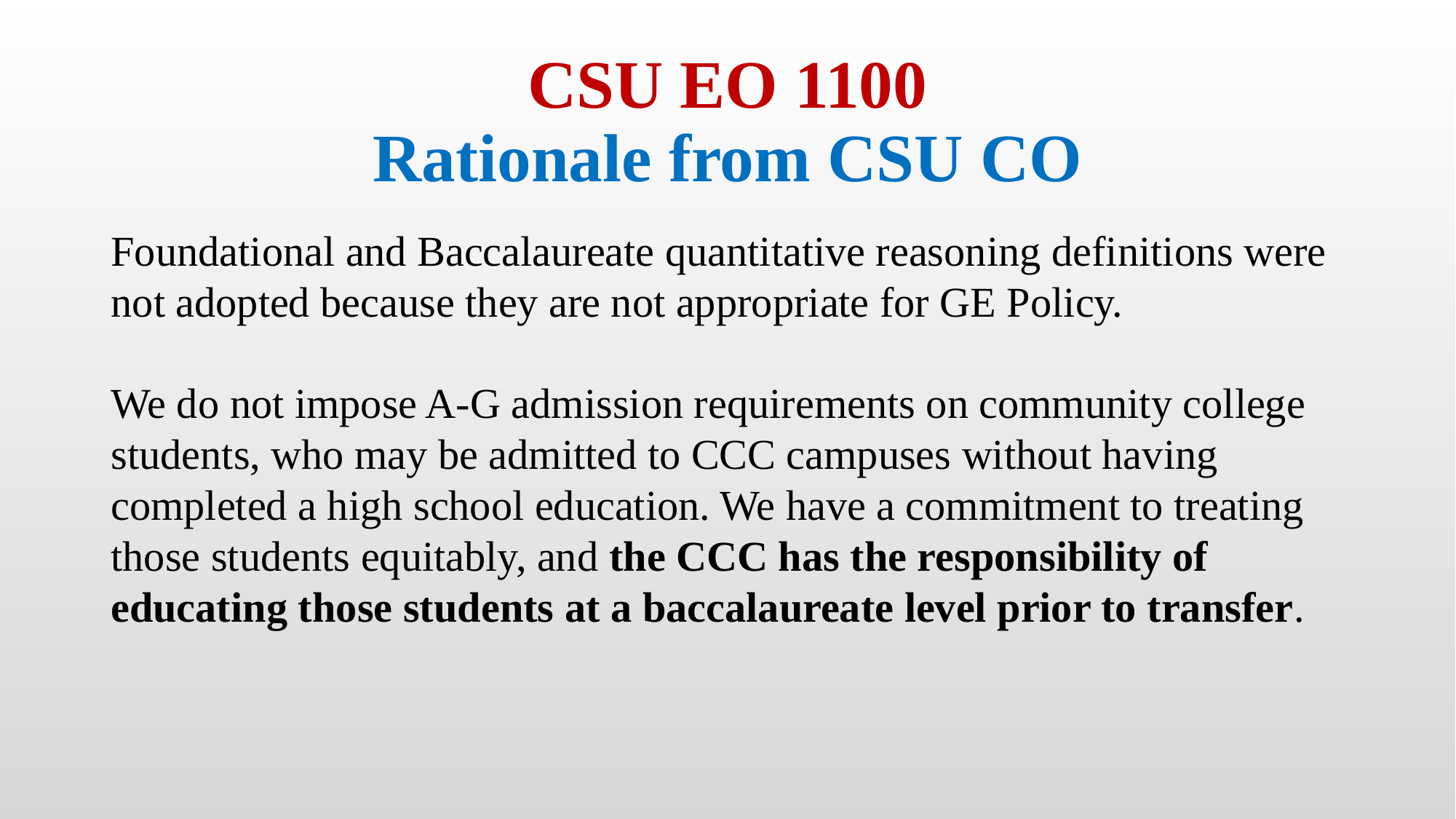

# CSU EO 1100 Rationale from CSU CO
Foundational and Baccalaureate quantitative reasoning definitions were not adopted because they are not appropriate for GE Policy.

We do not impose A-G admission requirements on community college students, who may be admitted to CCC campuses without having completed a high school education. We have a commitment to treating those students equitably, and the CCC has the responsibility of educating those students at a baccalaureate level prior to transfer.